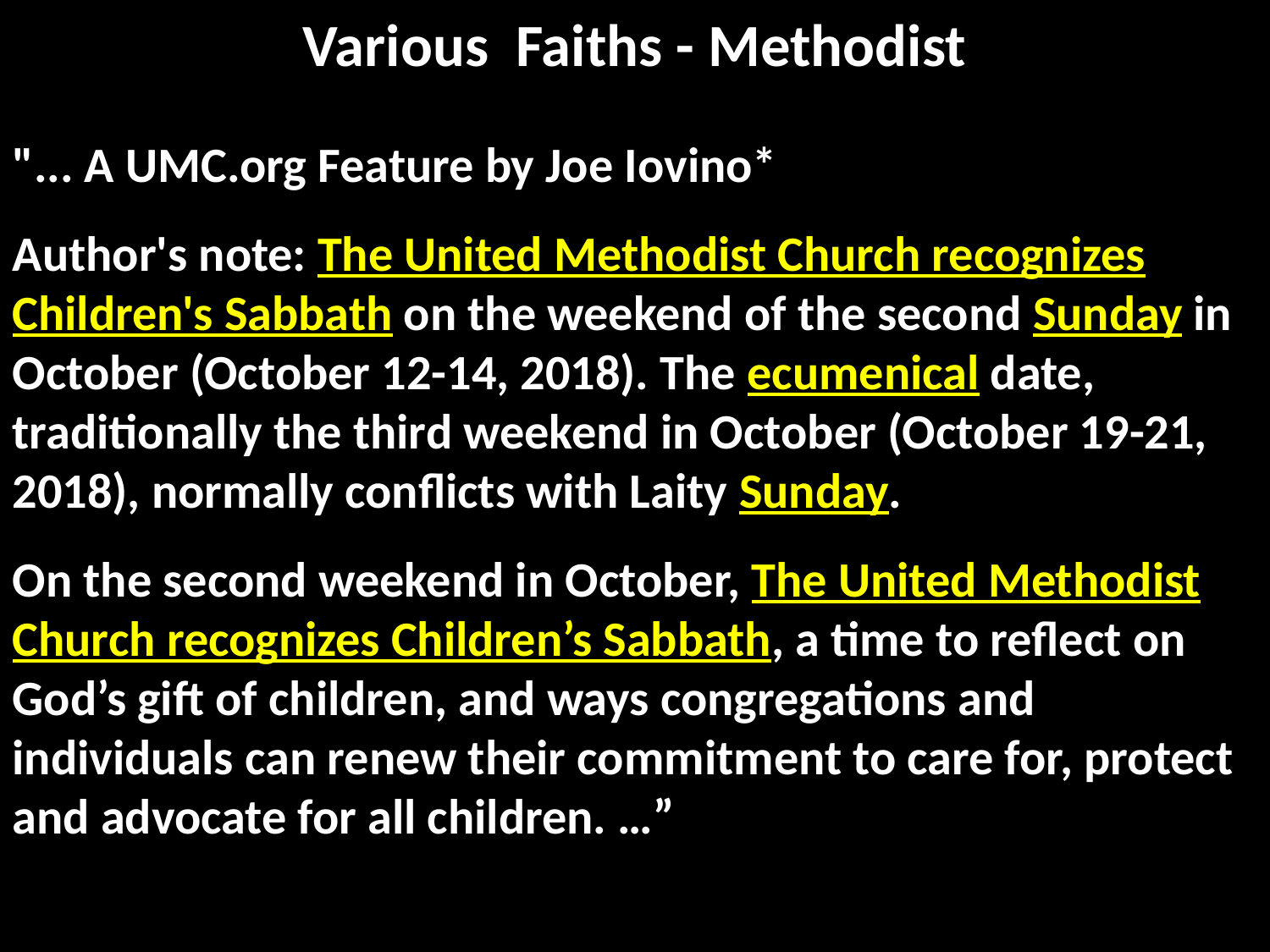

# Various  Faiths - Methodist
"... A UMC.org Feature by Joe Iovino*

Author's note: The United Methodist Church recognizes Children's Sabbath on the weekend of the second Sunday in October (October 12-14, 2018). The ecumenical date, traditionally the third weekend in October (October 19-21, 2018), normally conflicts with Laity Sunday.

On the second weekend in October, The United Methodist Church recognizes Children’s Sabbath, a time to reflect on God’s gift of children, and ways congregations and individuals can renew their commitment to care for, protect and advocate for all children. …”